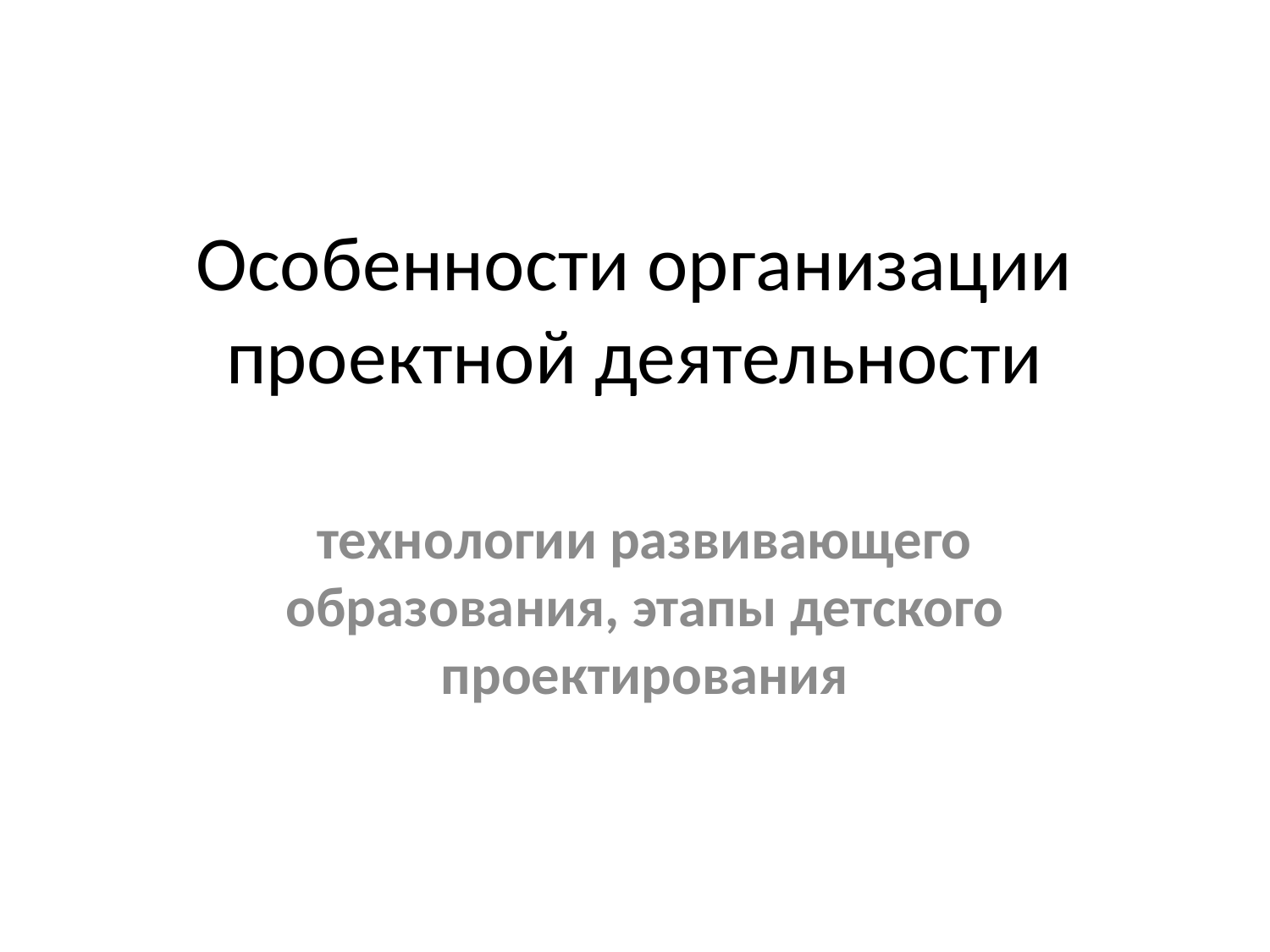

# Особенности организации проектной деятельности
технологии развивающего образования, этапы детского проектирования